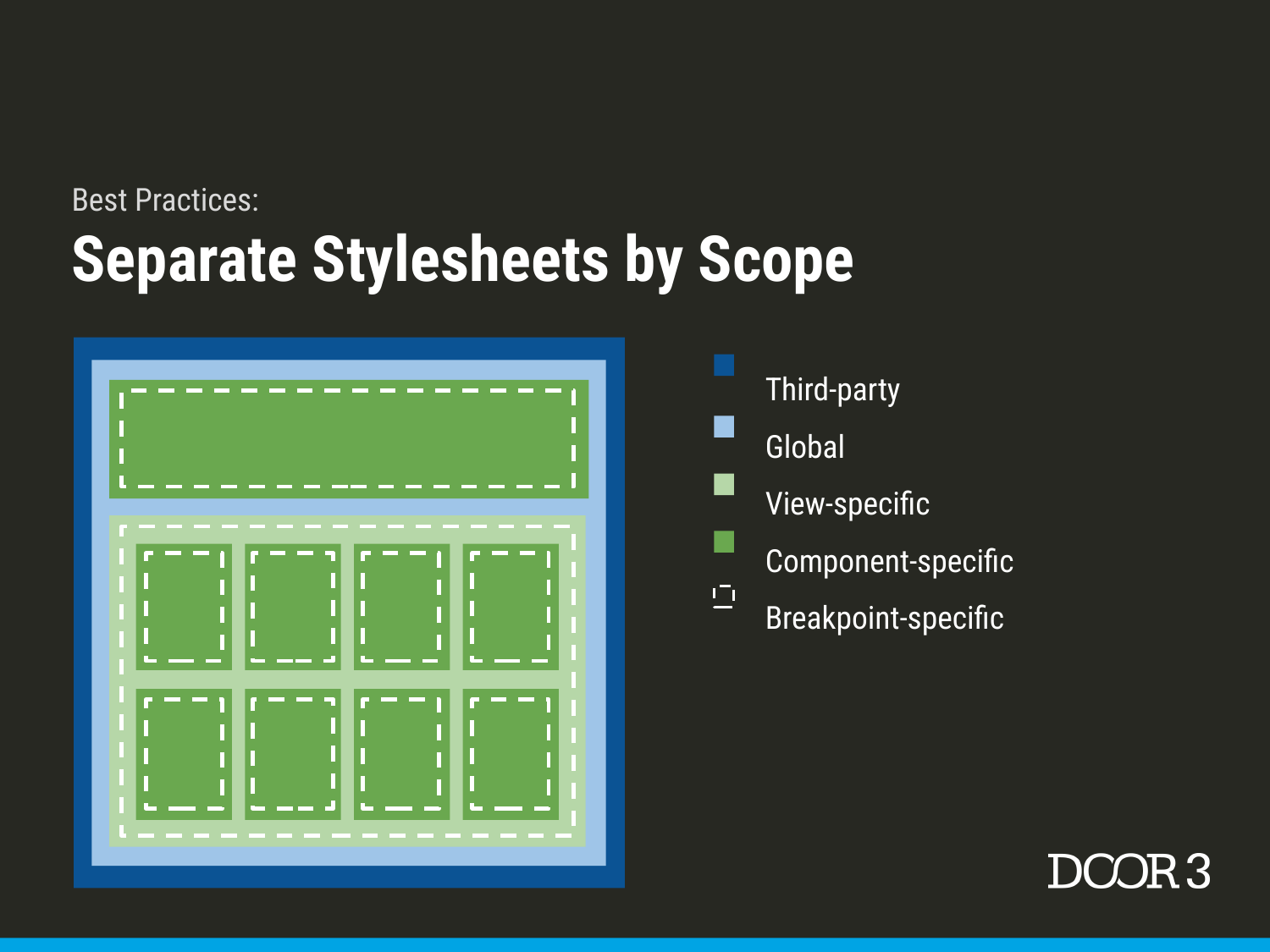

Best Practices:
Separate Stylesheets by Scope

Third-party
Global
View-specific
Component-specific
Breakpoint-specific